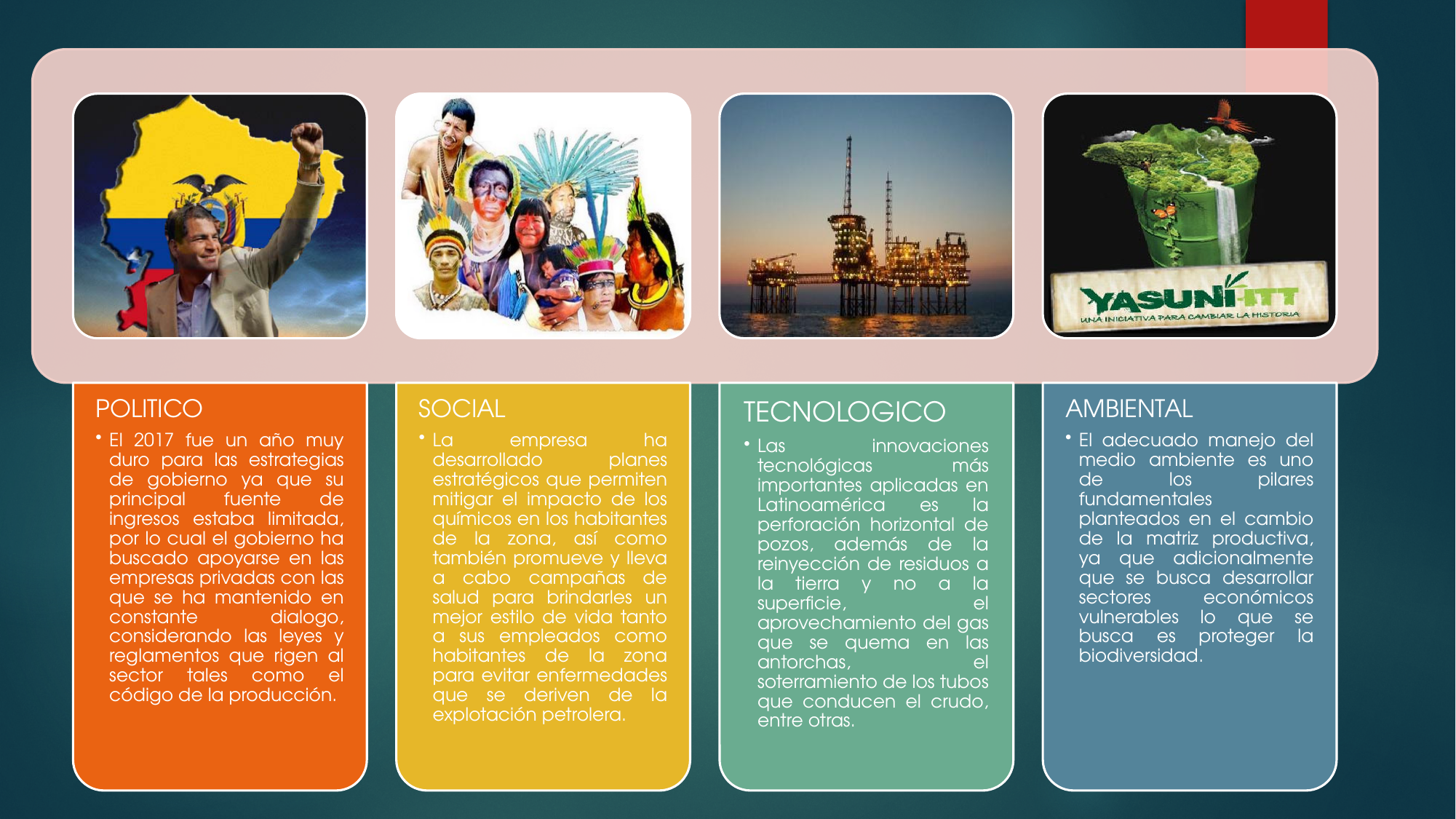

POLITICO
El 2017 fue un año muy duro para las estrategias de gobierno ya que su principal fuente de ingresos estaba limitada, por lo cual el gobierno ha buscado apoyarse en las empresas privadas con las que se ha mantenido en constante dialogo, considerando las leyes y reglamentos que rigen al sector tales como el código de la producción.
SOCIAL
La empresa ha desarrollado planes estratégicos que permiten mitigar el impacto de los químicos en los habitantes de la zona, así como también promueve y lleva a cabo campañas de salud para brindarles un mejor estilo de vida tanto a sus empleados como habitantes de la zona para evitar enfermedades que se deriven de la explotación petrolera.
TECNOLOGICO
Las innovaciones tecnológicas más importantes aplicadas en Latinoamérica es la perforación horizontal de pozos, además de la reinyección de residuos a la tierra y no a la superficie, el aprovechamiento del gas que se quema en las antorchas, el soterramiento de los tubos que conducen el crudo, entre otras.
AMBIENTAL
El adecuado manejo del medio ambiente es uno de los pilares fundamentales planteados en el cambio de la matriz productiva, ya que adicionalmente que se busca desarrollar sectores económicos vulnerables lo que se busca es proteger la biodiversidad.

#